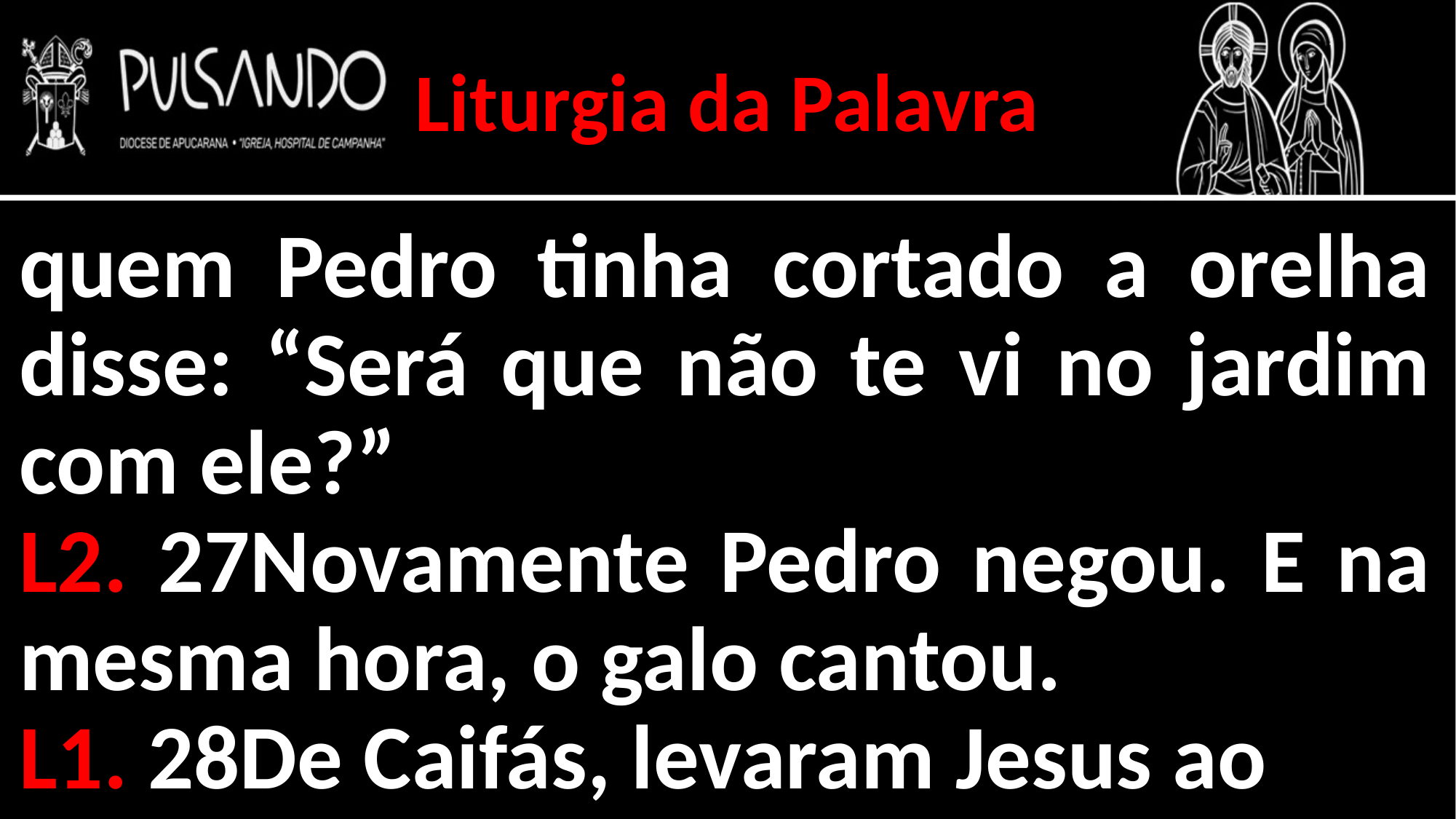

Liturgia da Palavra
quem Pedro tinha cortado a orelha disse: “Será que não te vi no jardim com ele?”
L2. 27Novamente Pedro negou. E na mesma hora, o galo cantou.
L1. 28De Caifás, levaram Jesus ao